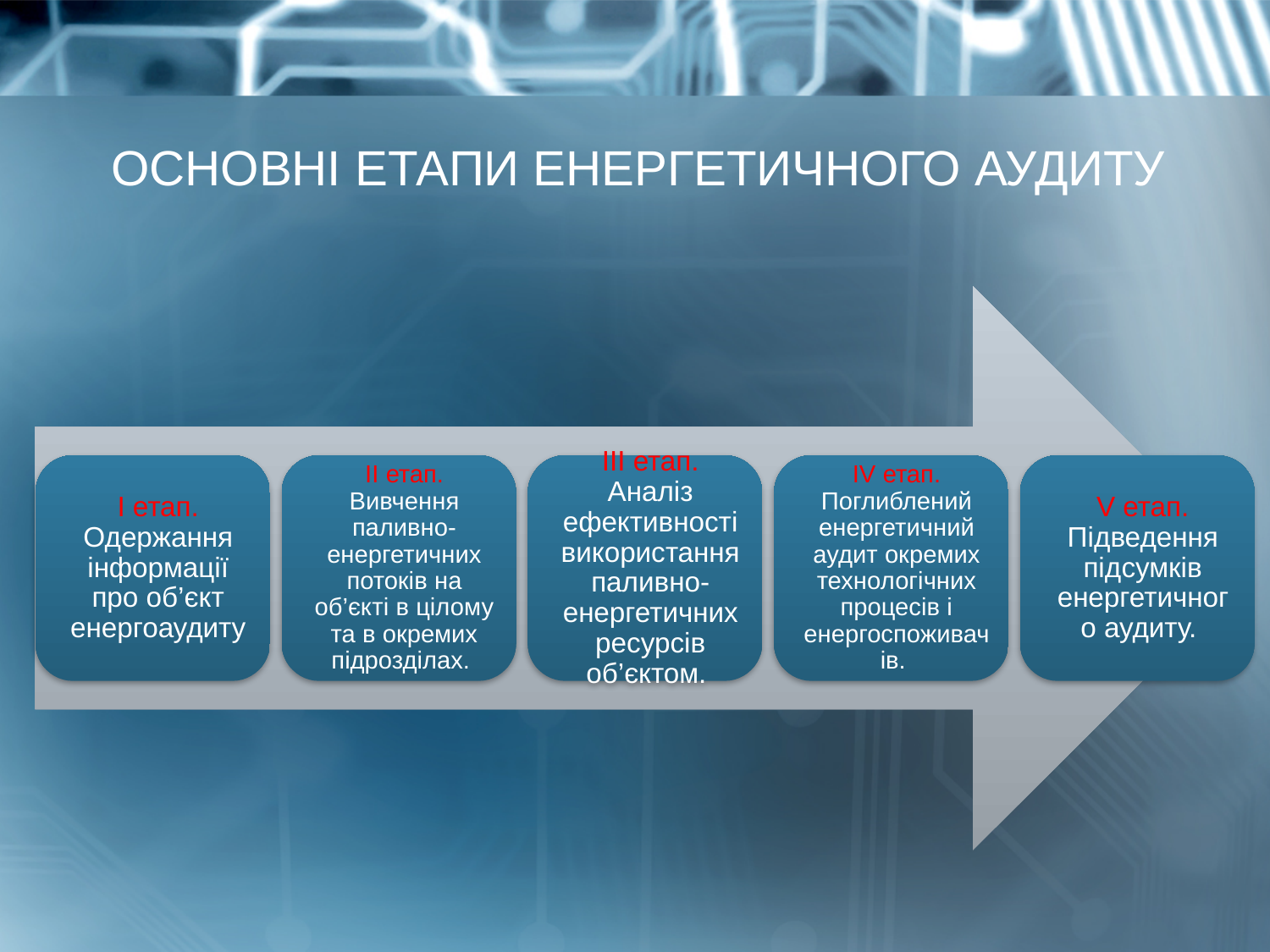

# ОСНОВНІ ЕТАПИ ЕНЕРГЕТИЧНОГО АУДИТУ
I етап. Одержання інформації про об’єкт енергоаудиту
II етап. Вивчення паливно-енергетичних потоків на об’єкті в цілому та в окремих підрозділах.
ІІІ етап. Аналіз ефективності використання паливно-енергетичних ресурсів об’єктом.
IV етап. Поглиблений енергетичний аудит окремих технологічних процесів і енергоспоживачів.
V етап. Підведення підсумків енергетичного аудиту.